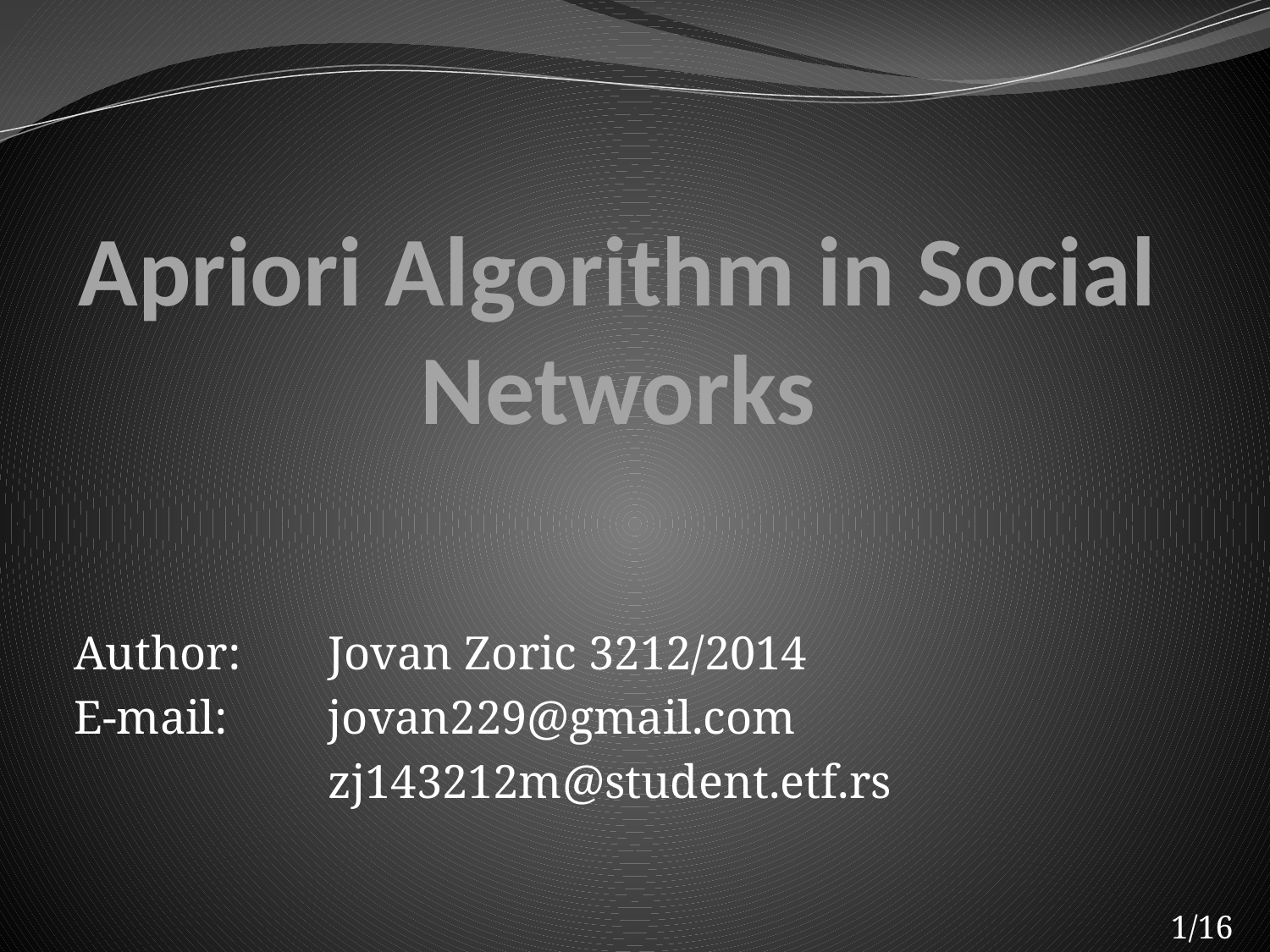

# Apriori Algorithm in Social Networks
Author: 	Jovan Zoric 3212/2014
E-mail: 	jovan229@gmail.com
		zj143212m@student.etf.rs

1/16